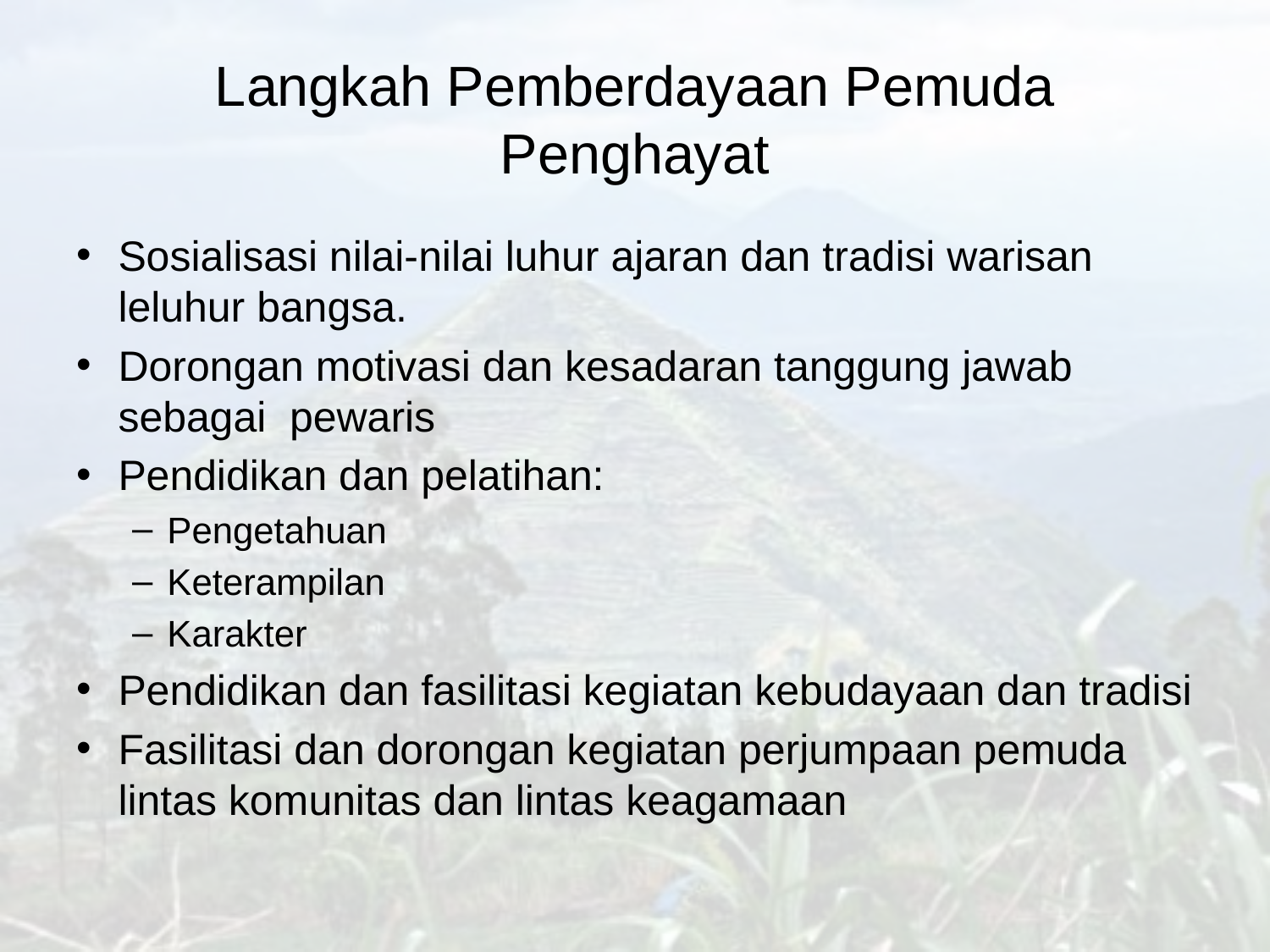

# Langkah Pemberdayaan Pemuda Penghayat
Sosialisasi nilai-nilai luhur ajaran dan tradisi warisan leluhur bangsa.
Dorongan motivasi dan kesadaran tanggung jawab sebagai  pewaris
Pendidikan dan pelatihan:
Pengetahuan
Keterampilan
Karakter
Pendidikan dan fasilitasi kegiatan kebudayaan dan tradisi
Fasilitasi dan dorongan kegiatan perjumpaan pemuda lintas komunitas dan lintas keagamaan